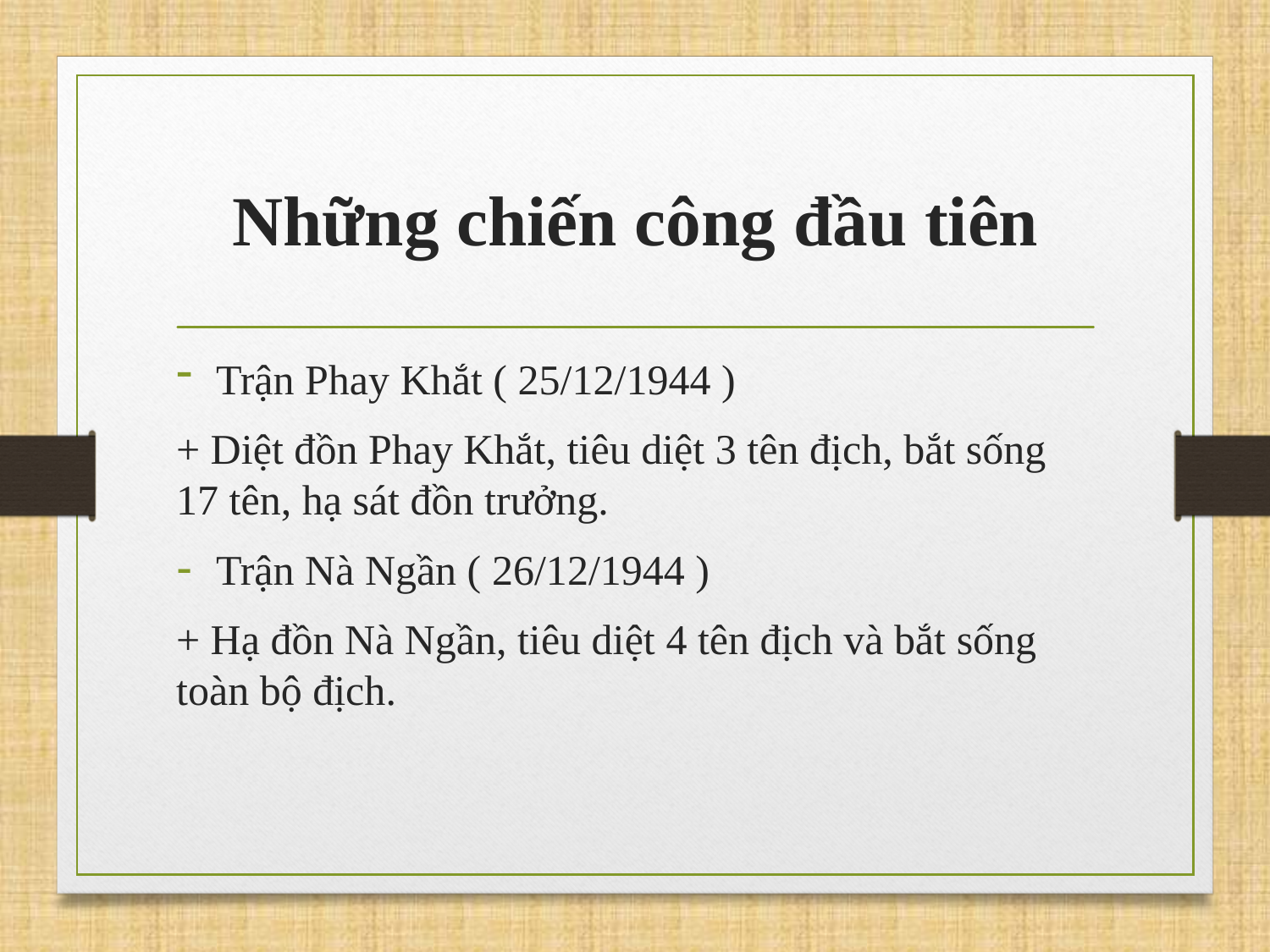

# Những chiến công đầu tiên
Trận Phay Khắt ( 25/12/1944 )
+ Diệt đồn Phay Khắt, tiêu diệt 3 tên địch, bắt sống 17 tên, hạ sát đồn trưởng.
Trận Nà Ngần ( 26/12/1944 )
+ Hạ đồn Nà Ngần, tiêu diệt 4 tên địch và bắt sống toàn bộ địch.